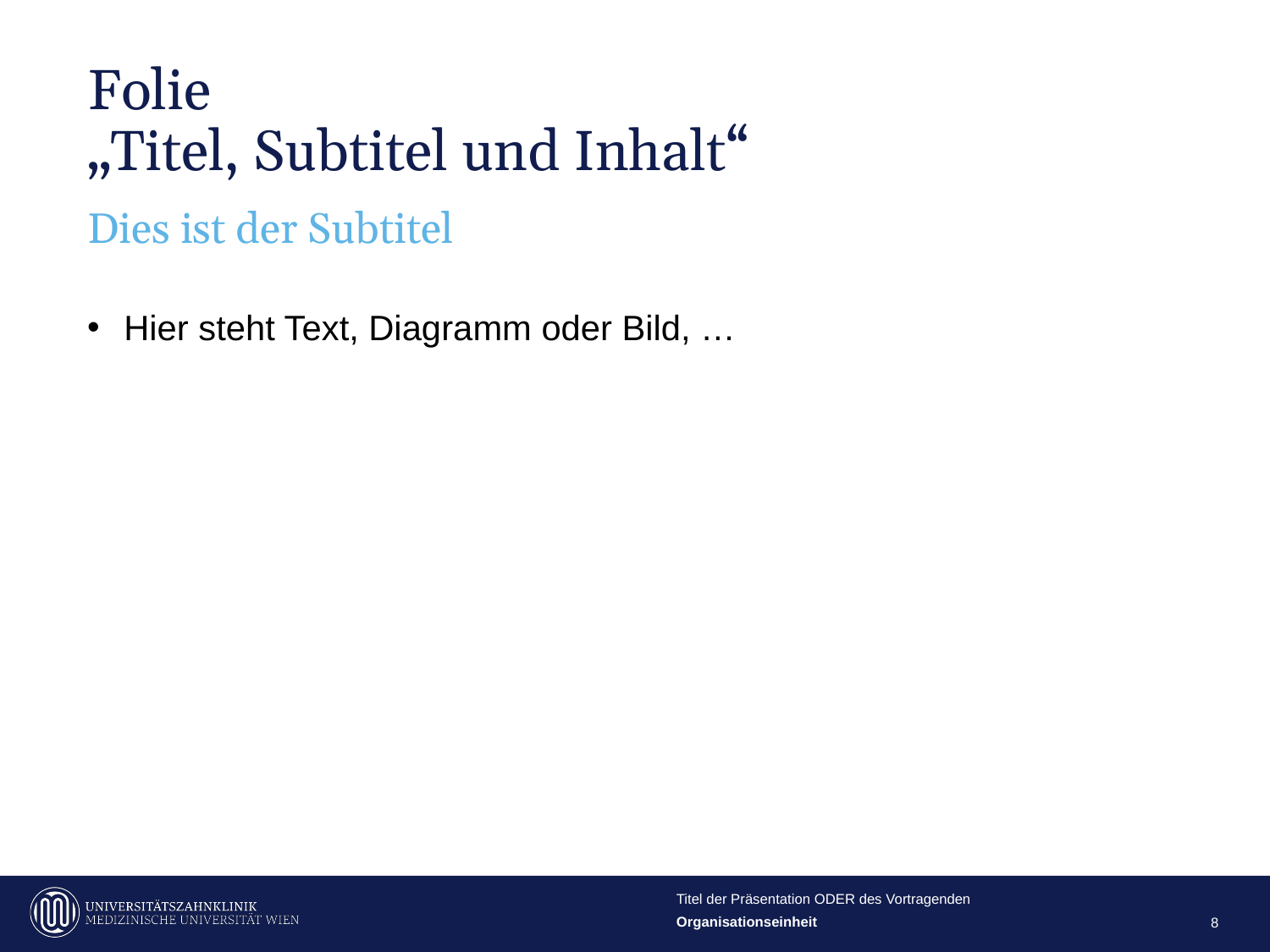

# Folie „Titel, Subtitel und Inhalt“
Dies ist der Subtitel

Hier steht Text, Diagramm oder Bild, …
Titel der Präsentation ODER des Vortragenden
8
Organisationseinheit